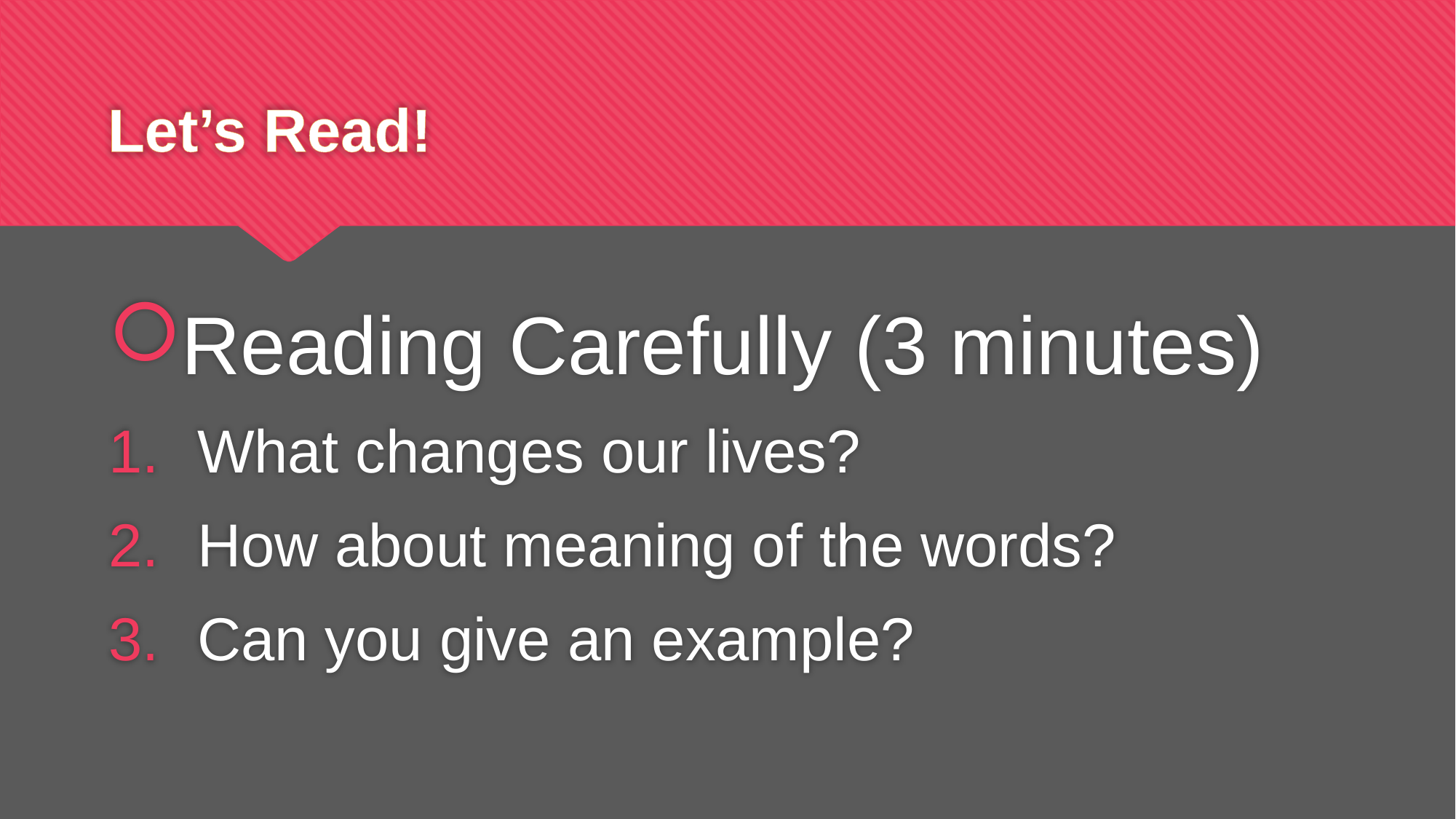

# Let’s Read!
Reading Carefully (3 minutes)
What changes our lives?
How about meaning of the words?
Can you give an example?